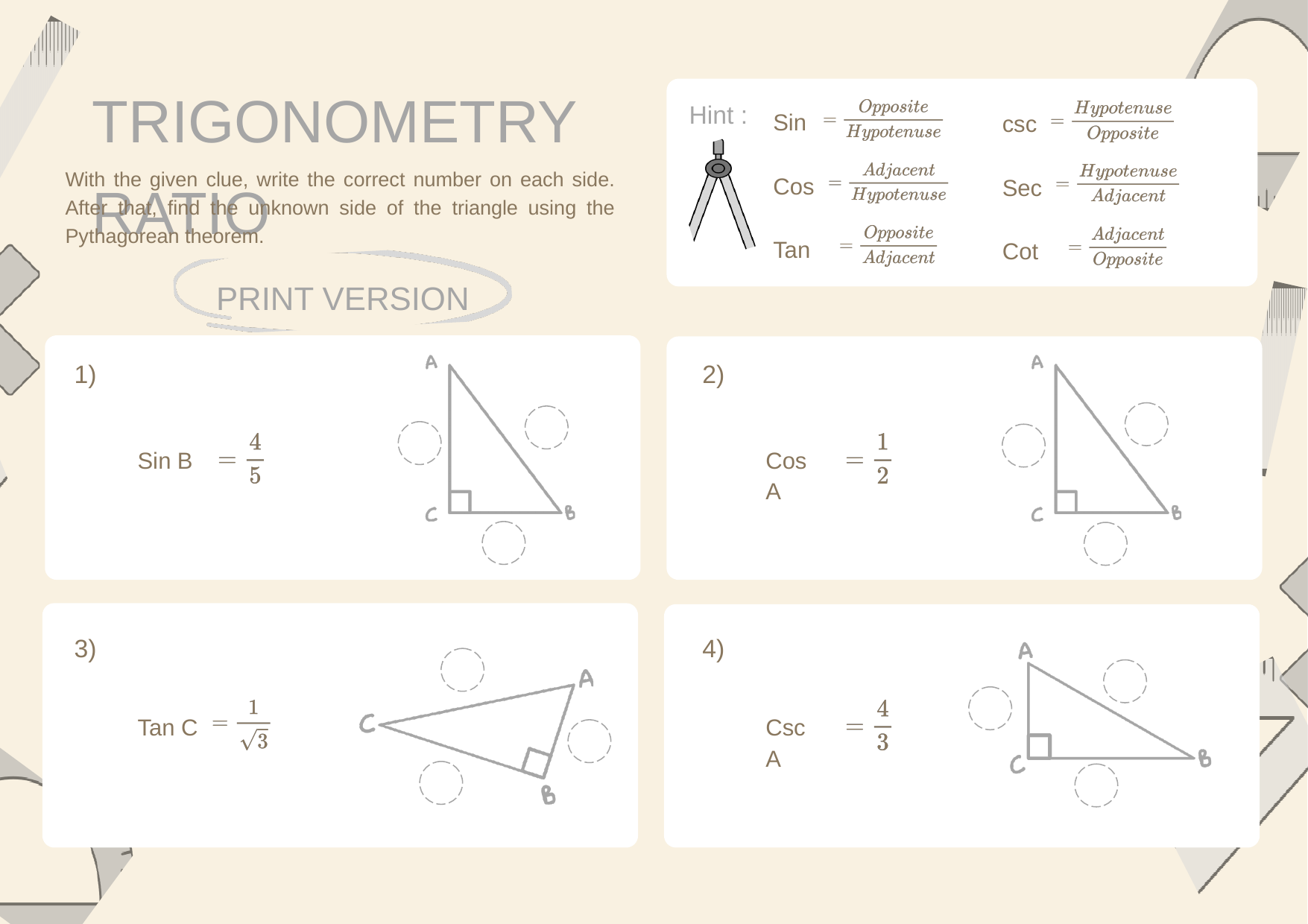

TRIGONOMETRY RATIO

Hint :

Sin
csc

With the given clue, write the correct number on each side. After that, find the unknown side of the triangle using the Pythagorean theorem.

Cos
Sec

Tan
Cot

PRINT VERSION

1)
2)

Sin B
Cos A

5

3)
4)

Tan C
Csc A